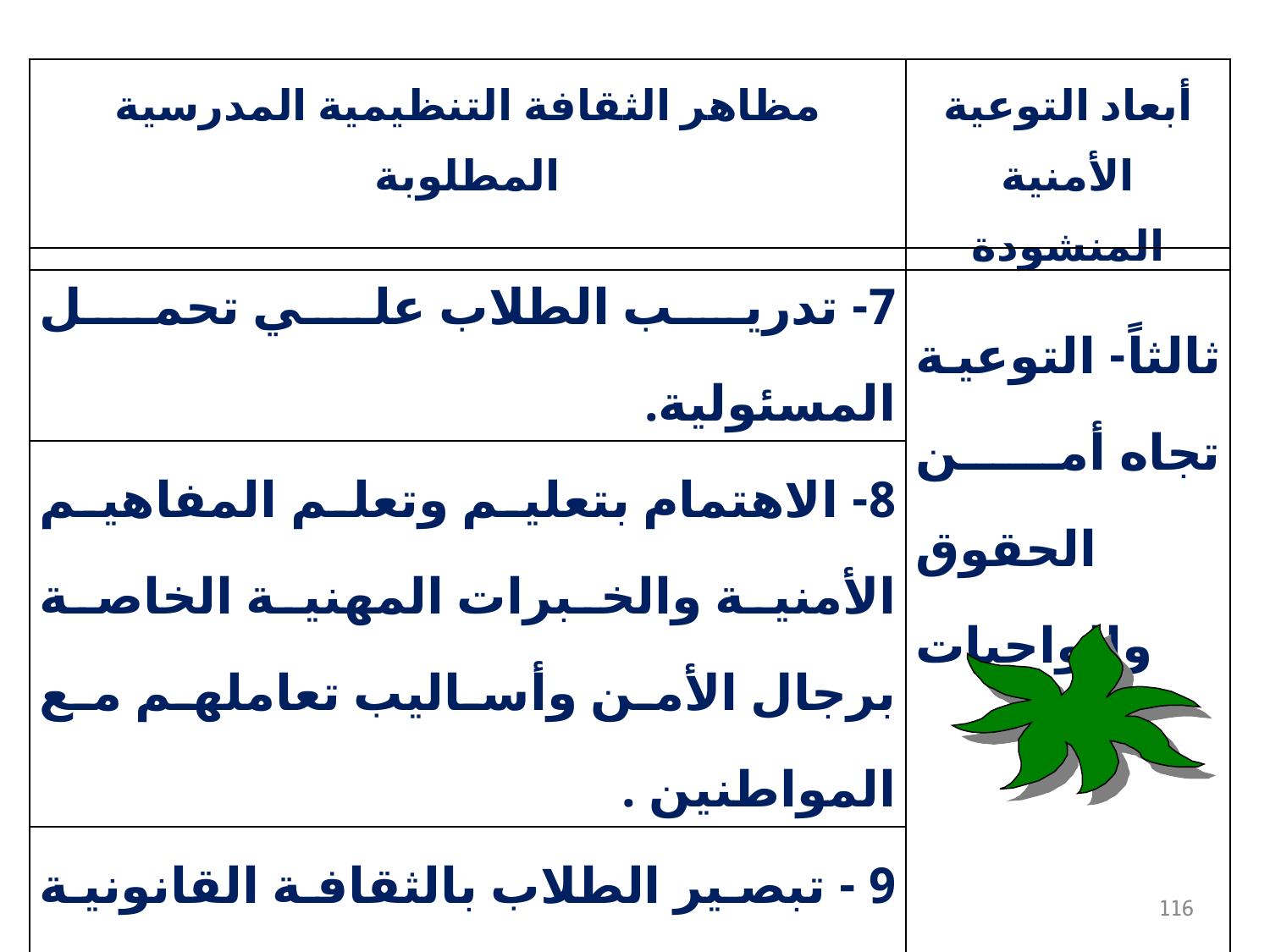

| مظاهر الثقافة التنظيمية المدرسية المطلوبة | أبعاد التوعية الأمنية المنشودة |
| --- | --- |
| 7- تدريب الطلاب علي تحمل المسئولية. | ثالثاً- التوعية تجاه أمن الحقوق والواجبات |
| --- | --- |
| 8- الاهتمام بتعليم وتعلم المفاهيم الأمنية والخبرات المهنية الخاصة برجال الأمن وأساليب تعاملهم مع المواطنين . |  |
| 9 - تبصير الطلاب بالثقافة القانونية حتى يدرك الطالب حقوقه وواجباته. |  |

116